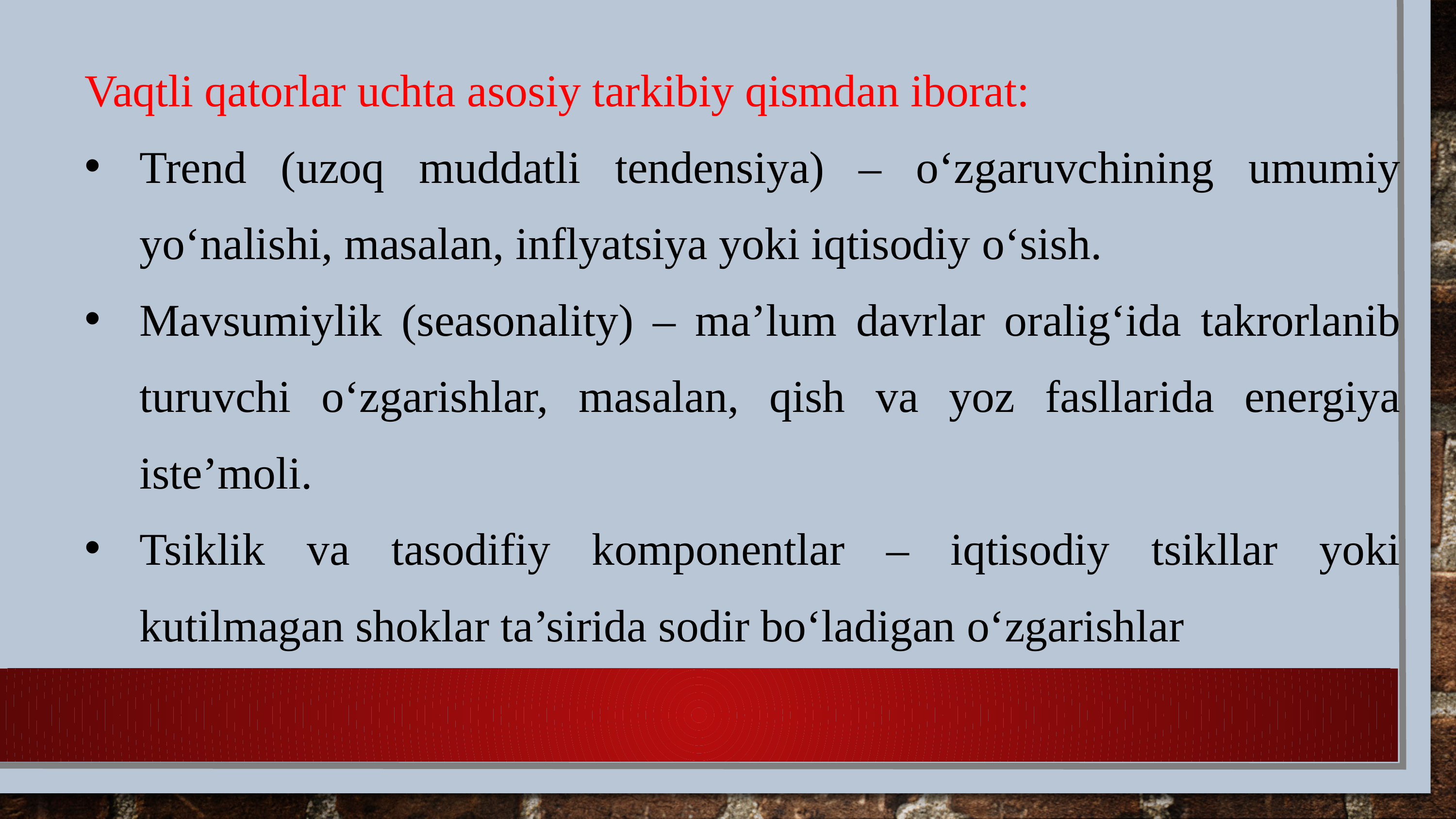

Vaqtli qatorlar uchta asosiy tarkibiy qismdan iborat:
Trend (uzoq muddatli tendensiya) – o‘zgaruvchining umumiy yo‘nalishi, masalan, inflyatsiya yoki iqtisodiy o‘sish.
Mavsumiylik (seasonality) – ma’lum davrlar oralig‘ida takrorlanib turuvchi o‘zgarishlar, masalan, qish va yoz fasllarida energiya iste’moli.
Tsiklik va tasodifiy komponentlar – iqtisodiy tsikllar yoki kutilmagan shoklar ta’sirida sodir bo‘ladigan o‘zgarishlar